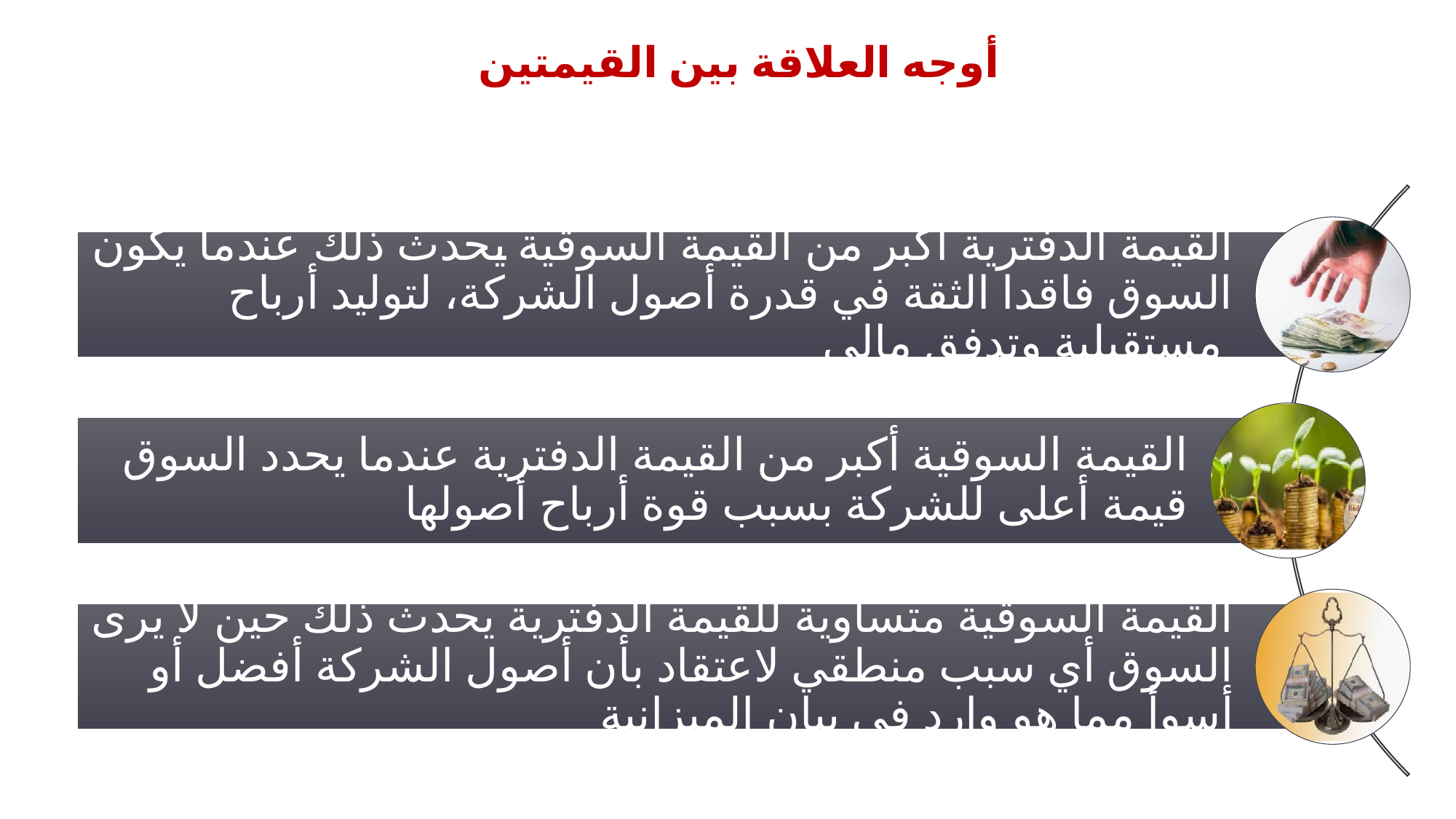

أوجه العلاقة بين القيمتين

القيمة الدفترية أكبر من القيمة السوقية يحدث ذلك عندما يكون السوق فاقدا الثقة في قدرة أصول الشركة، لتوليد أرباح مستقبلية وتدفق مالي
القيمة السوقية أكبر من القيمة الدفترية عندما يحدد السوق قيمة أعلى للشركة بسبب قوة أرباح أصولها
القيمة السوقية متساوية للقيمة الدفترية يحدث ذلك حين لا يرى السوق أي سبب منطقي لاعتقاد بأن أصول الشركة أفضل أو أسوأ مما هو وارد في بيان الميزانية